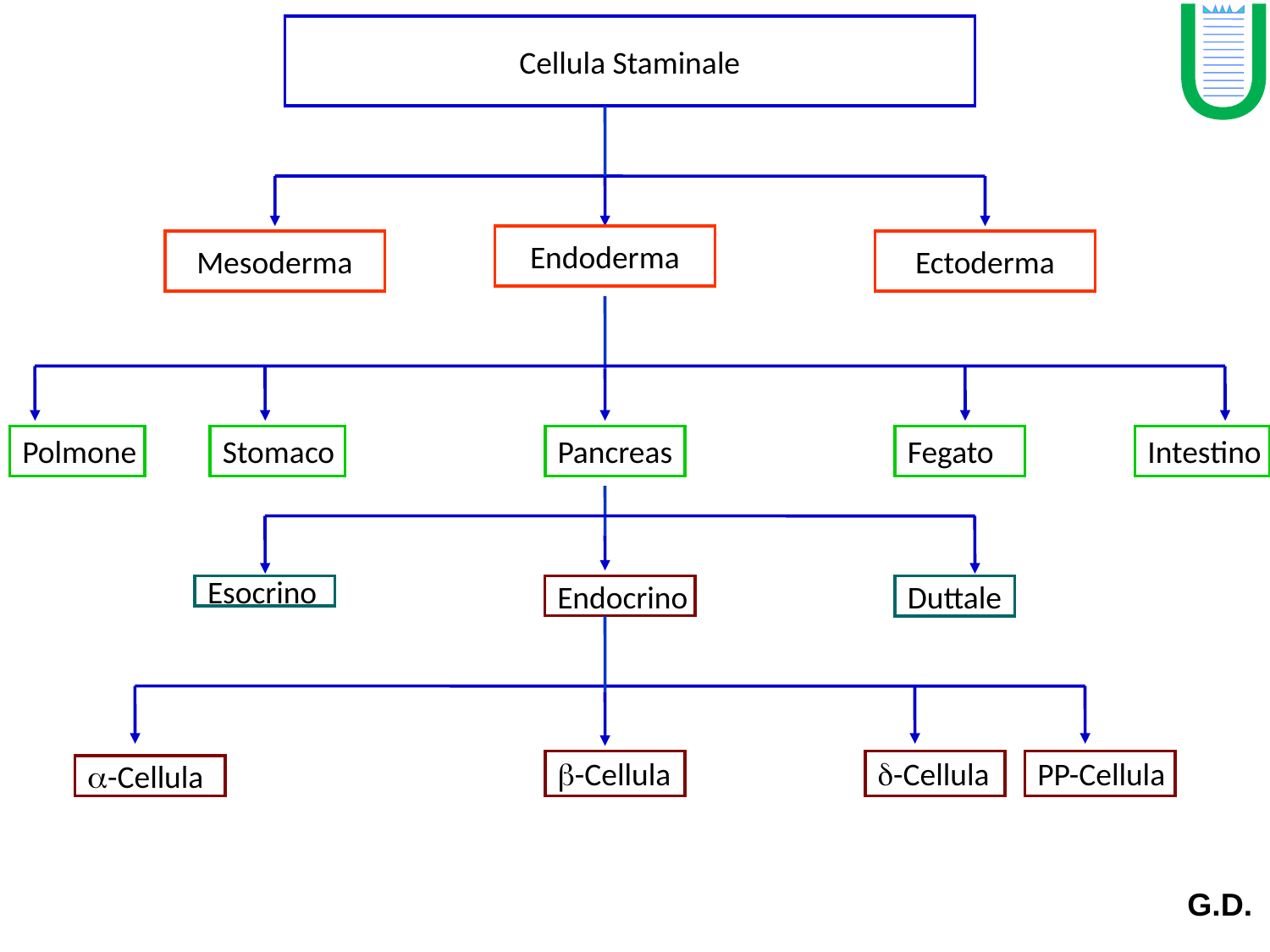

U

Cellula Staminale

Endoderma
Mesoderma
Ectoderma

Polmone
Stomaco
Pancreas
Fegato
Intestino

Esocrino
Endocrino
Duttale

β-Cellula
δ-Cellula
PP-Cellula
α-Cellula
G.D.